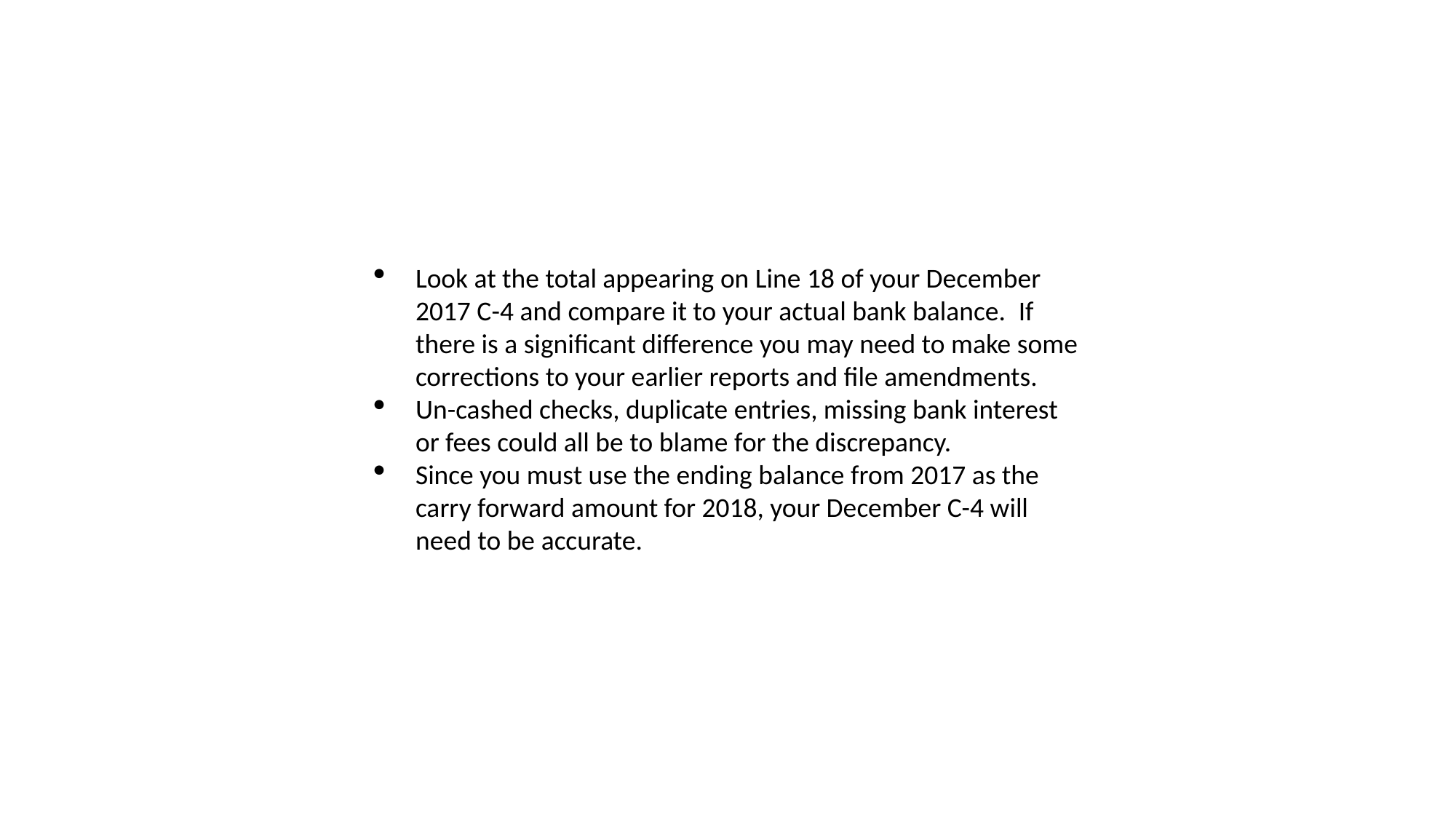

Look at the total appearing on Line 18 of your December 2017 C-4 and compare it to your actual bank balance.  If there is a significant difference you may need to make some corrections to your earlier reports and file amendments.
Un-cashed checks, duplicate entries, missing bank interest or fees could all be to blame for the discrepancy.
Since you must use the ending balance from 2017 as the carry forward amount for 2018, your December C-4 will need to be accurate.